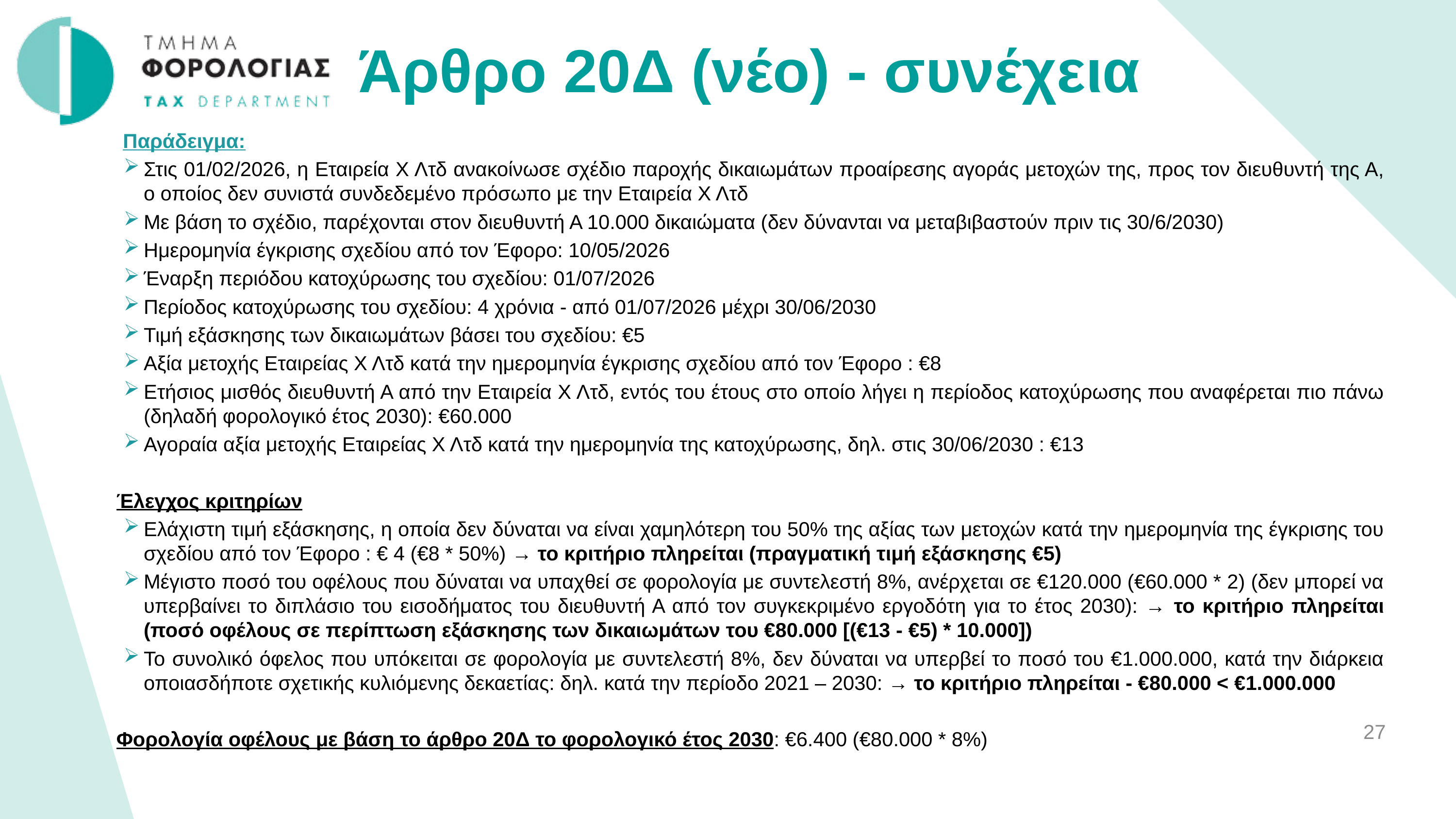

Άρθρο 20Δ (νέο) - συνέχεια
Παράδειγμα:
Στις 01/02/2026, η Εταιρεία Χ Λτδ ανακοίνωσε σχέδιο παροχής δικαιωμάτων προαίρεσης αγοράς μετοχών της, προς τον διευθυντή της Α, ο οποίος δεν συνιστά συνδεδεμένο πρόσωπο με την Εταιρεία Χ Λτδ
Με βάση το σχέδιο, παρέχονται στον διευθυντή Α 10.000 δικαιώματα (δεν δύνανται να μεταβιβαστούν πριν τις 30/6/2030)
Ημερομηνία έγκρισης σχεδίου από τον Έφορο: 10/05/2026
Έναρξη περιόδου κατοχύρωσης του σχεδίου: 01/07/2026
Περίοδος κατοχύρωσης του σχεδίου: 4 χρόνια - από 01/07/2026 μέχρι 30/06/2030
Τιμή εξάσκησης των δικαιωμάτων βάσει του σχεδίου: €5
Αξία μετοχής Εταιρείας Χ Λτδ κατά την ημερομηνία έγκρισης σχεδίου από τον Έφορο : €8
Ετήσιος μισθός διευθυντή Α από την Εταιρεία Χ Λτδ, εντός του έτους στο οποίο λήγει η περίοδος κατοχύρωσης που αναφέρεται πιο πάνω (δηλαδή φορολογικό έτος 2030): €60.000
Αγοραία αξία μετοχής Εταιρείας Χ Λτδ κατά την ημερομηνία της κατοχύρωσης, δηλ. στις 30/06/2030 : €13

Έλεγχος κριτηρίων
Ελάχιστη τιμή εξάσκησης, η οποία δεν δύναται να είναι χαμηλότερη του 50% της αξίας των μετοχών κατά την ημερομηνία της έγκρισης του σχεδίου από τον Έφορο : € 4 (€8 * 50%) → το κριτήριο πληρείται (πραγματική τιμή εξάσκησης €5)
Μέγιστο ποσό του οφέλους που δύναται να υπαχθεί σε φορολογία με συντελεστή 8%, ανέρχεται σε €120.000 (€60.000 * 2) (δεν μπορεί να υπερβαίνει το διπλάσιο του εισοδήματος του διευθυντή Α από τον συγκεκριμένο εργοδότη για το έτος 2030): → το κριτήριο πληρείται (ποσό οφέλους σε περίπτωση εξάσκησης των δικαιωμάτων του €80.000 [(€13 - €5) * 10.000])
Το συνολικό όφελος που υπόκειται σε φορολογία με συντελεστή 8%, δεν δύναται να υπερβεί το ποσό του €1.000.000, κατά την διάρκεια οποιασδήποτε σχετικής κυλιόμενης δεκαετίας: δηλ. κατά την περίοδο 2021 – 2030: → το κριτήριο πληρείται - €80.000 < €1.000.000

Φορολογία οφέλους με βάση το άρθρο 20Δ το φορολογικό έτος 2030: €6.400 (€80.000 * 8%)

27